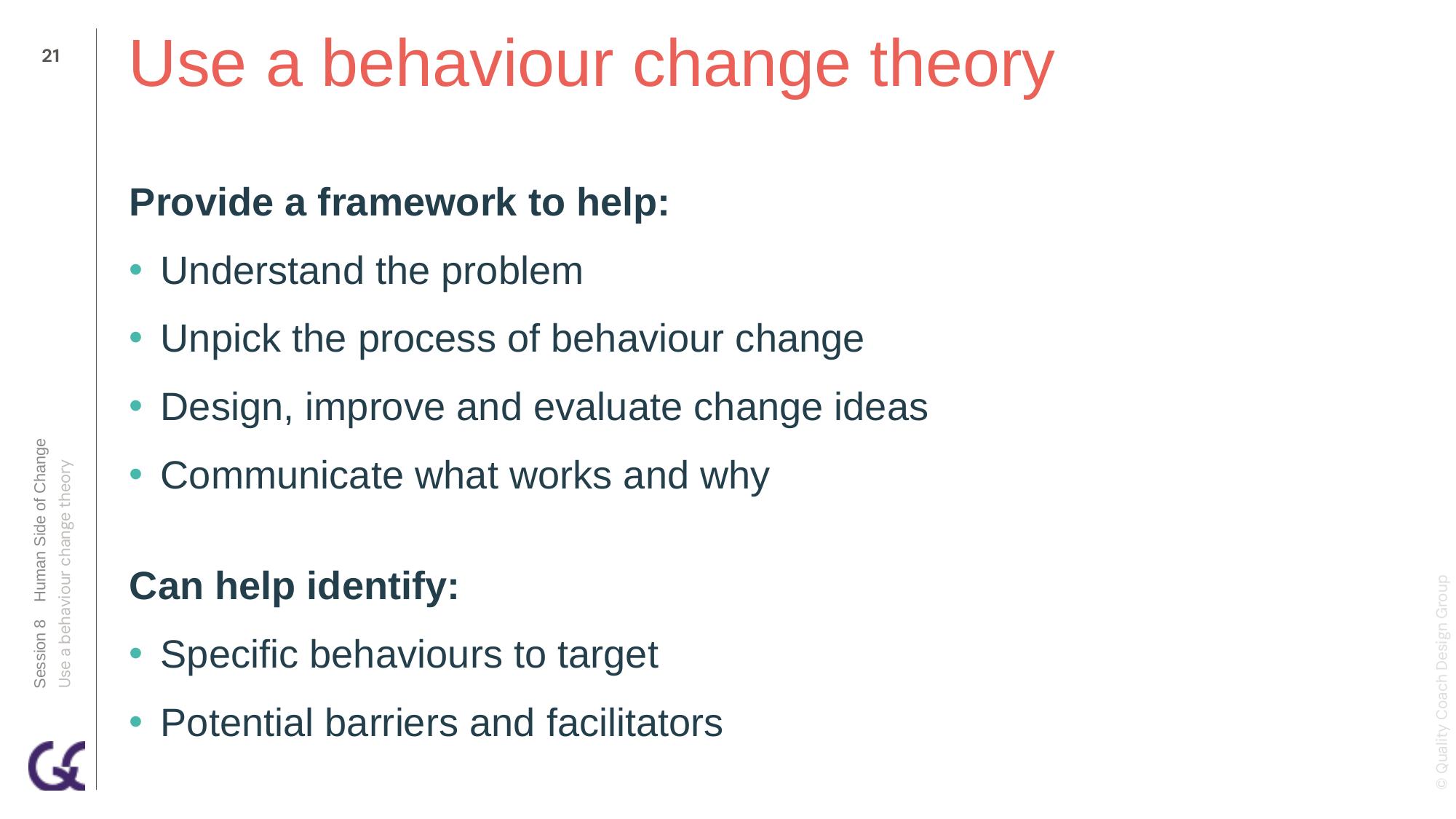

21
# Use a behaviour change theory
Provide a framework to help:
Understand the problem
Unpick the process of behaviour change
Design, improve and evaluate change ideas
Communicate what works and why
Can help identify:
Specific behaviours to target
Potential barriers and facilitators

Session 8    Human Side of Change
Use a behaviour change theory